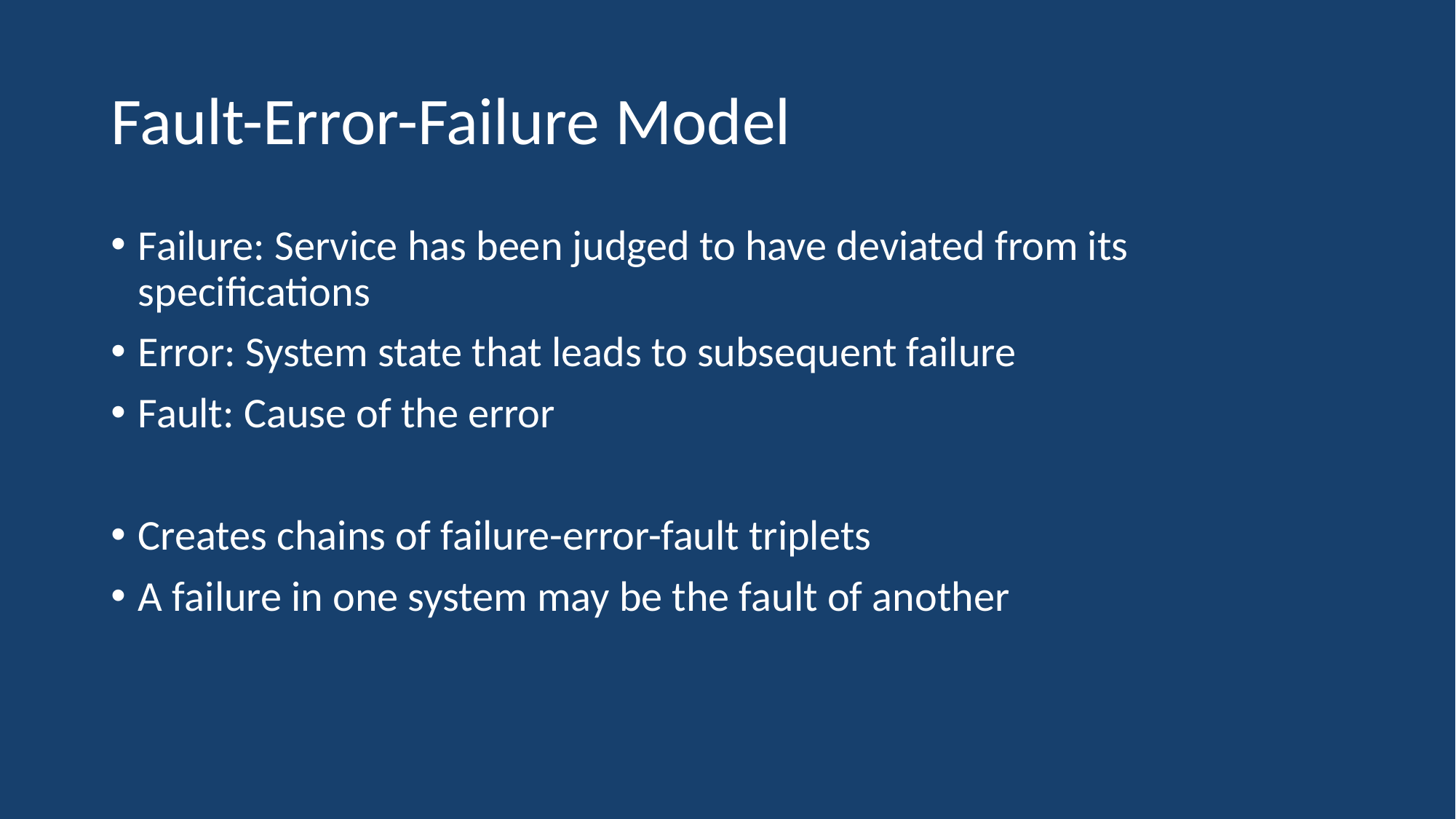

# Fault-Error-Failure Model
Failure: Service has been judged to have deviated from its specifications
Error: System state that leads to subsequent failure
Fault: Cause of the error

Creates chains of failure-error-fault triplets
A failure in one system may be the fault of another